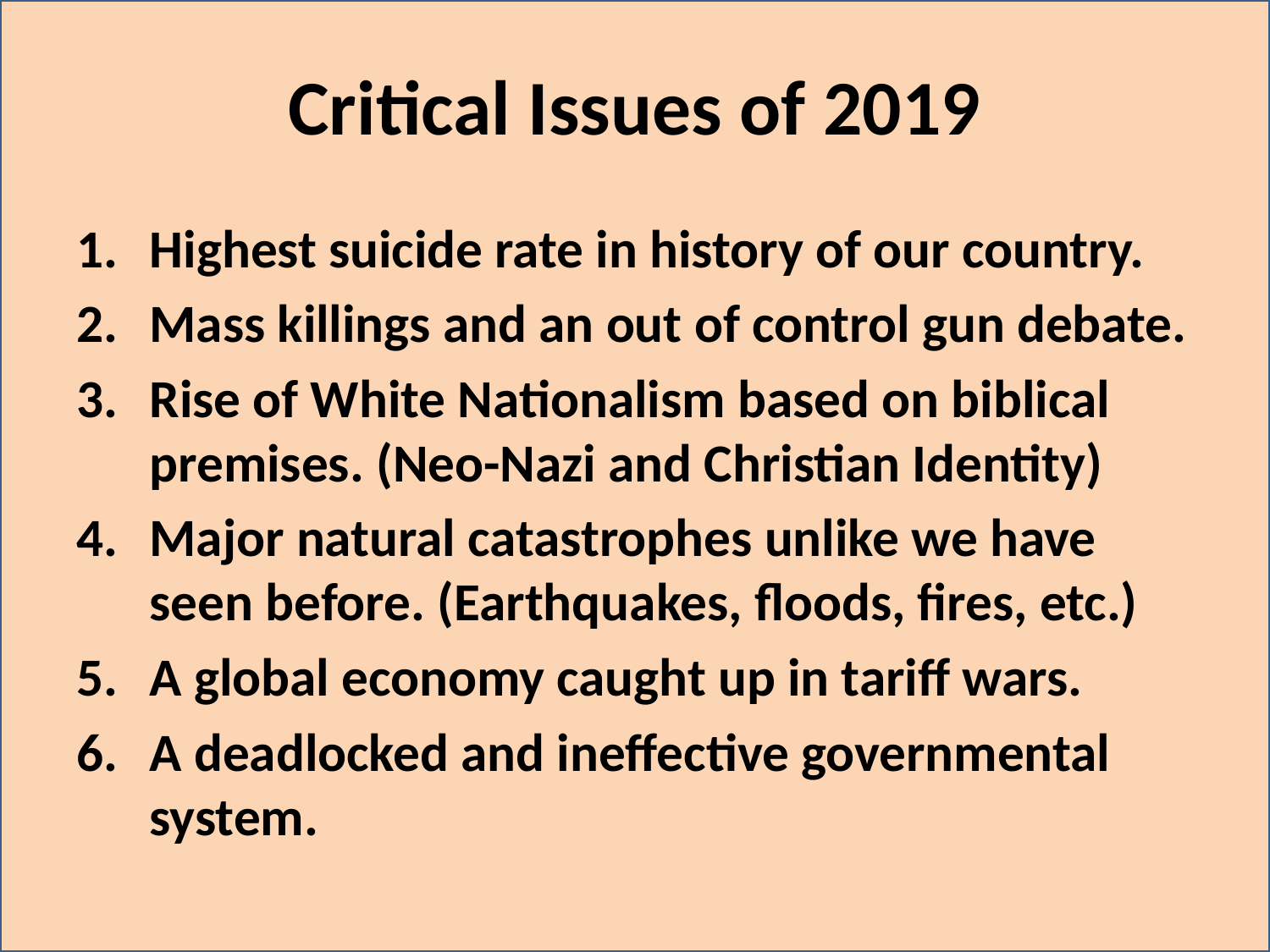

# Critical Issues of 2019
Highest suicide rate in history of our country.
Mass killings and an out of control gun debate.
Rise of White Nationalism based on biblical premises. (Neo-Nazi and Christian Identity)
Major natural catastrophes unlike we have seen before. (Earthquakes, floods, fires, etc.)
A global economy caught up in tariff wars.
A deadlocked and ineffective governmental system.